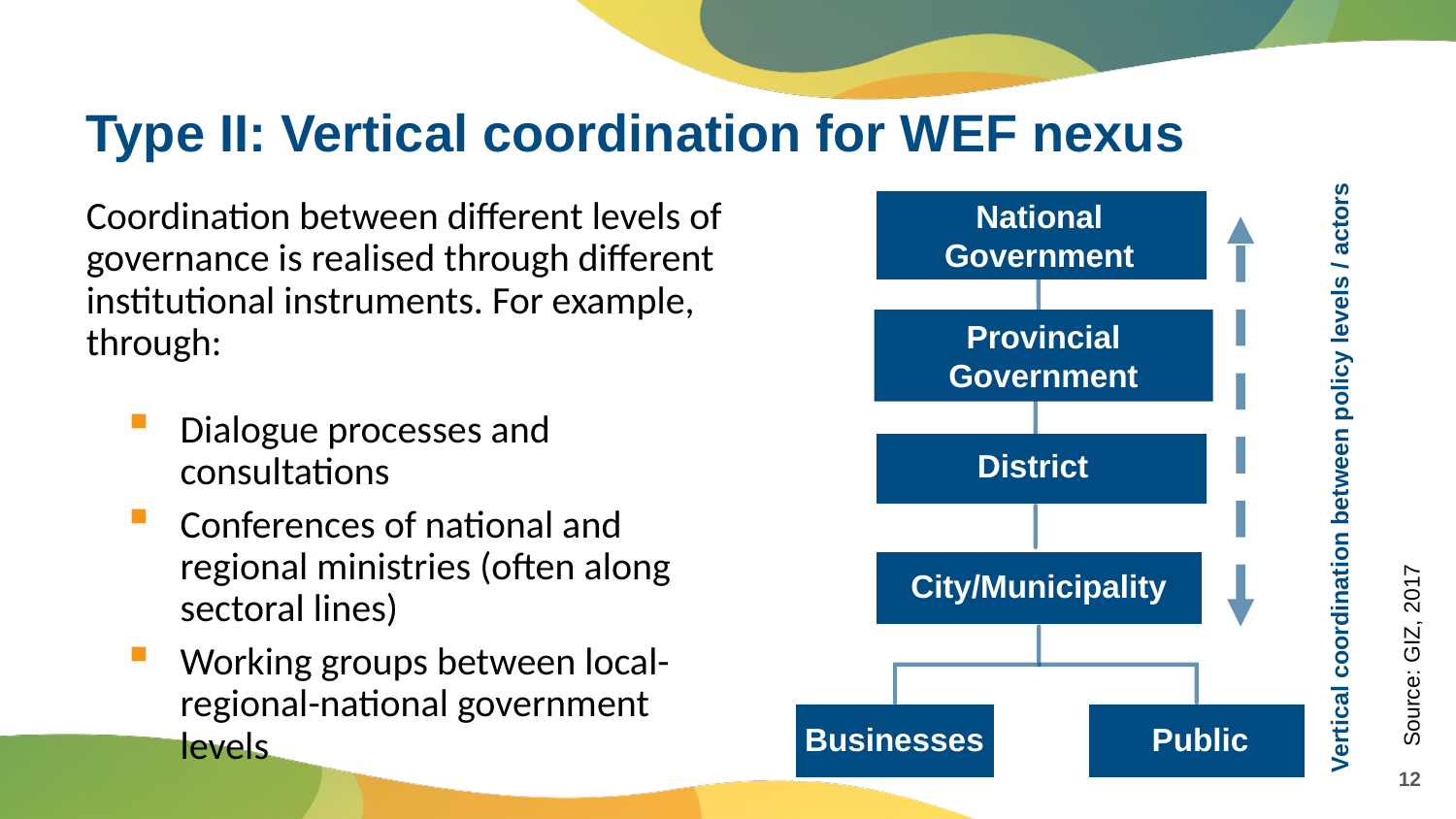

# Type II: Vertical coordination for WEF nexus
Coordination between different levels of governance is realised through different institutional instruments. For example, through:

Dialogue processes and consultations
Conferences of national and regional ministries (often along sectoral lines)
Working groups between local-regional-national government levels

National Government

Provincial Government

District

City/Municipality

Businesses

Public
Vertical coordination between policy levels / actors
Source: GIZ, 2017
12